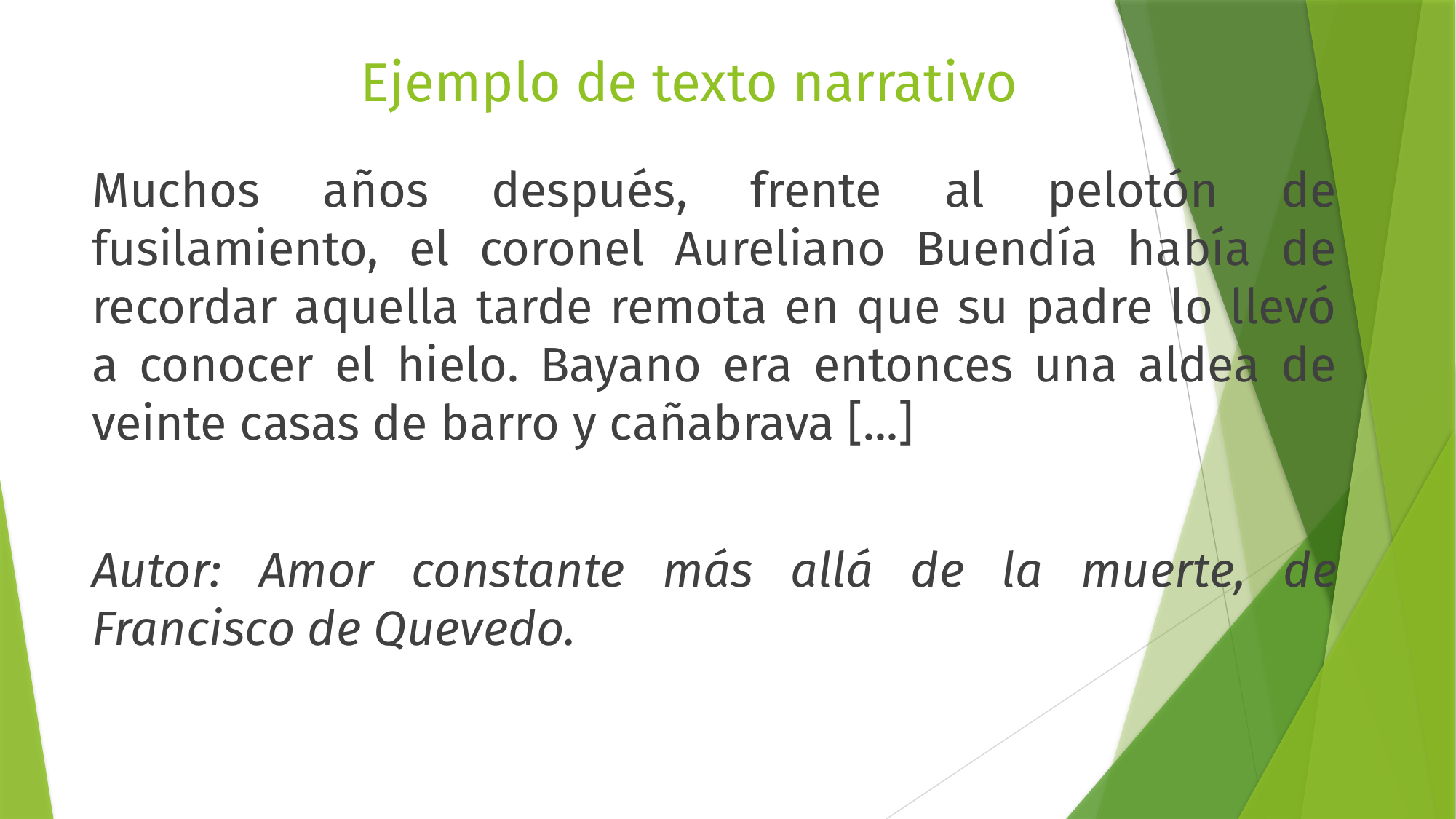

# Ejemplo de texto narrativo
Muchos años después, frente al pelotón de fusilamiento, el coronel Aureliano Buendía había de recordar aquella tarde remota en que su padre lo llevó a conocer el hielo. Bayano era entonces una aldea de veinte casas de barro y cañabrava [...]

Autor: Amor constante más allá de la muerte, de Francisco de Quevedo.